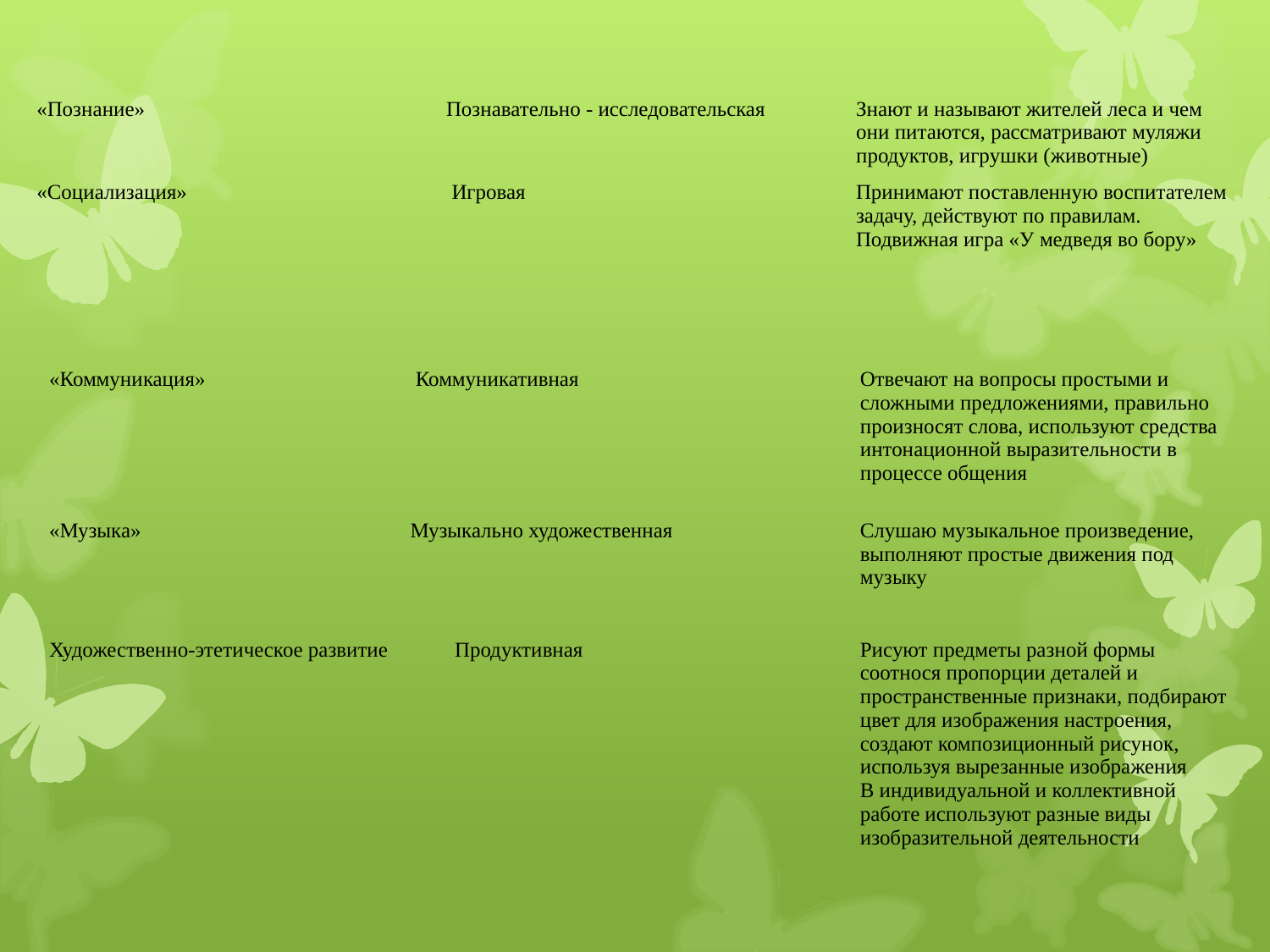

| «Познание» | Познавательно - исследовательская | Знают и называют жителей леса и чем они питаются, рассматривают муляжи продуктов, игрушки (животные) |
| --- | --- | --- |
| «Социализация» | Игровая | Принимают поставленную воспитателем задачу, действуют по правилам. Подвижная игра «У медведя во бору» |
| «Коммуникация» | Коммуникативная | Отвечают на вопросы простыми и сложными предложениями, правильно произносят слова, используют средства интонационной выразительности в процессе общения |
| --- | --- | --- |
| «Музыка» | Музыкально художественная | Слушаю музыкальное произведение, выполняют простые движения под музыку |
| Художественно-этетическое развитие | Продуктивная | Рисуют предметы разной формы соотнося пропорции деталей и пространственные признаки, подбирают цвет для изображения настроения, создают композиционный рисунок, используя вырезанные изображения В индивидуальной и коллективной работе используют разные виды изобразительной деятельности |
| --- | --- | --- |